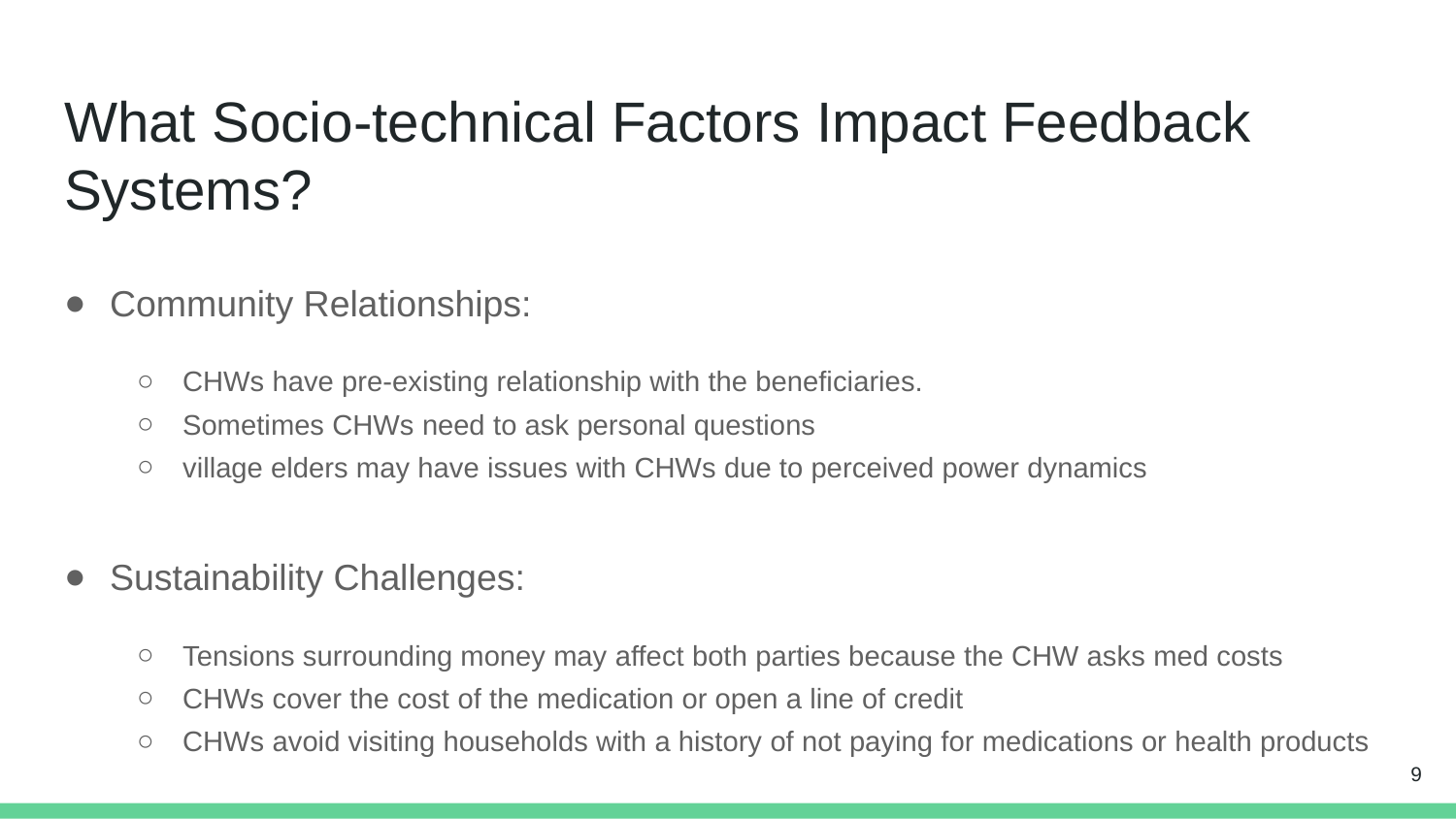

# What Socio-technical Factors Impact Feedback Systems?

Community Relationships:
CHWs have pre-existing relationship with the beneficiaries.
Sometimes CHWs need to ask personal questions
village elders may have issues with CHWs due to perceived power dynamics

Sustainability Challenges:
Tensions surrounding money may affect both parties because the CHW asks med costs
CHWs cover the cost of the medication or open a line of credit
CHWs avoid visiting households with a history of not paying for medications or health products

9